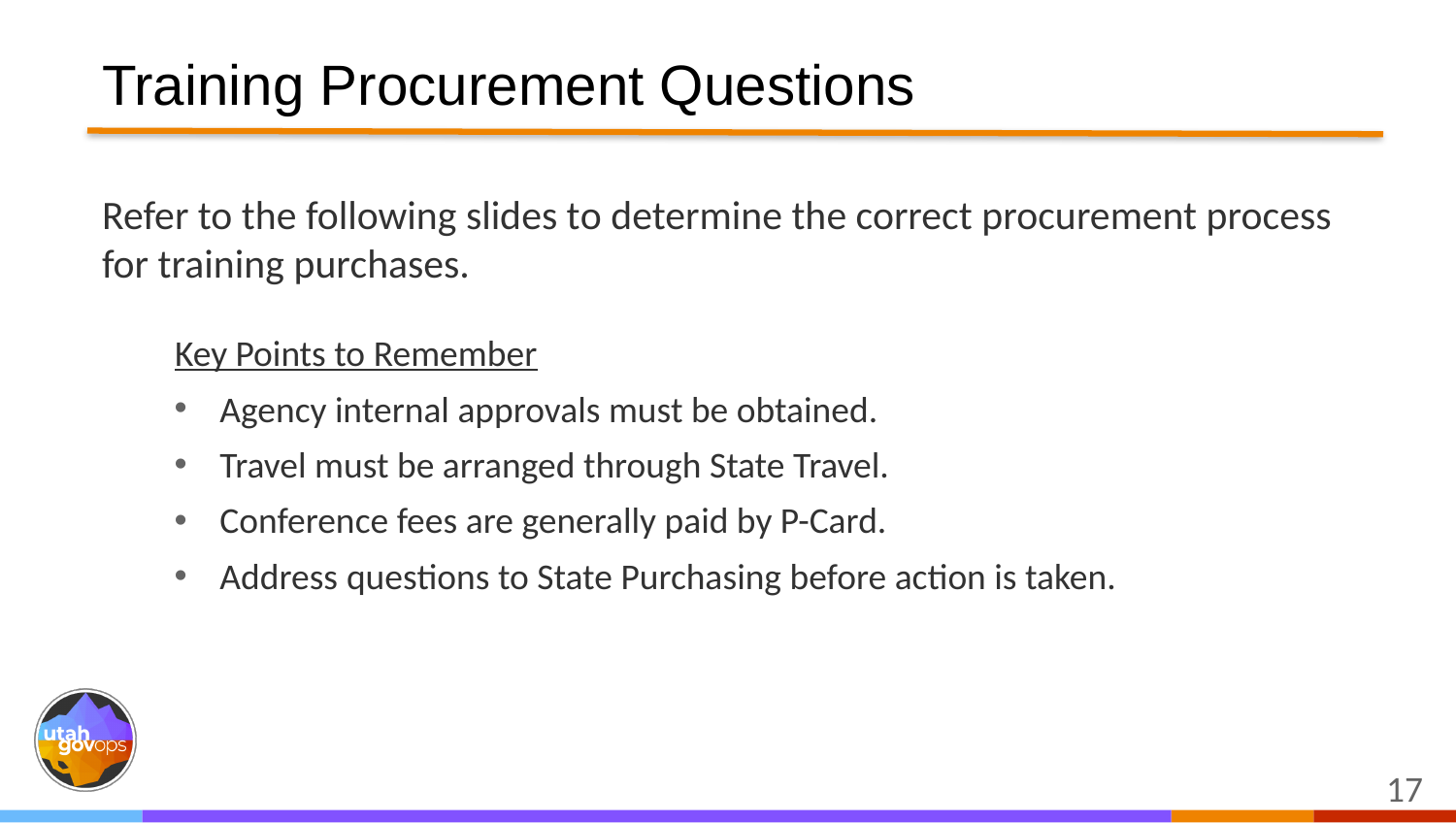

Training Procurement Questions
Refer to the following slides to determine the correct procurement process for training purchases.

Key Points to Remember
Agency internal approvals must be obtained.
Travel must be arranged through State Travel.
Conference fees are generally paid by P-Card.
Address questions to State Purchasing before action is taken.

17